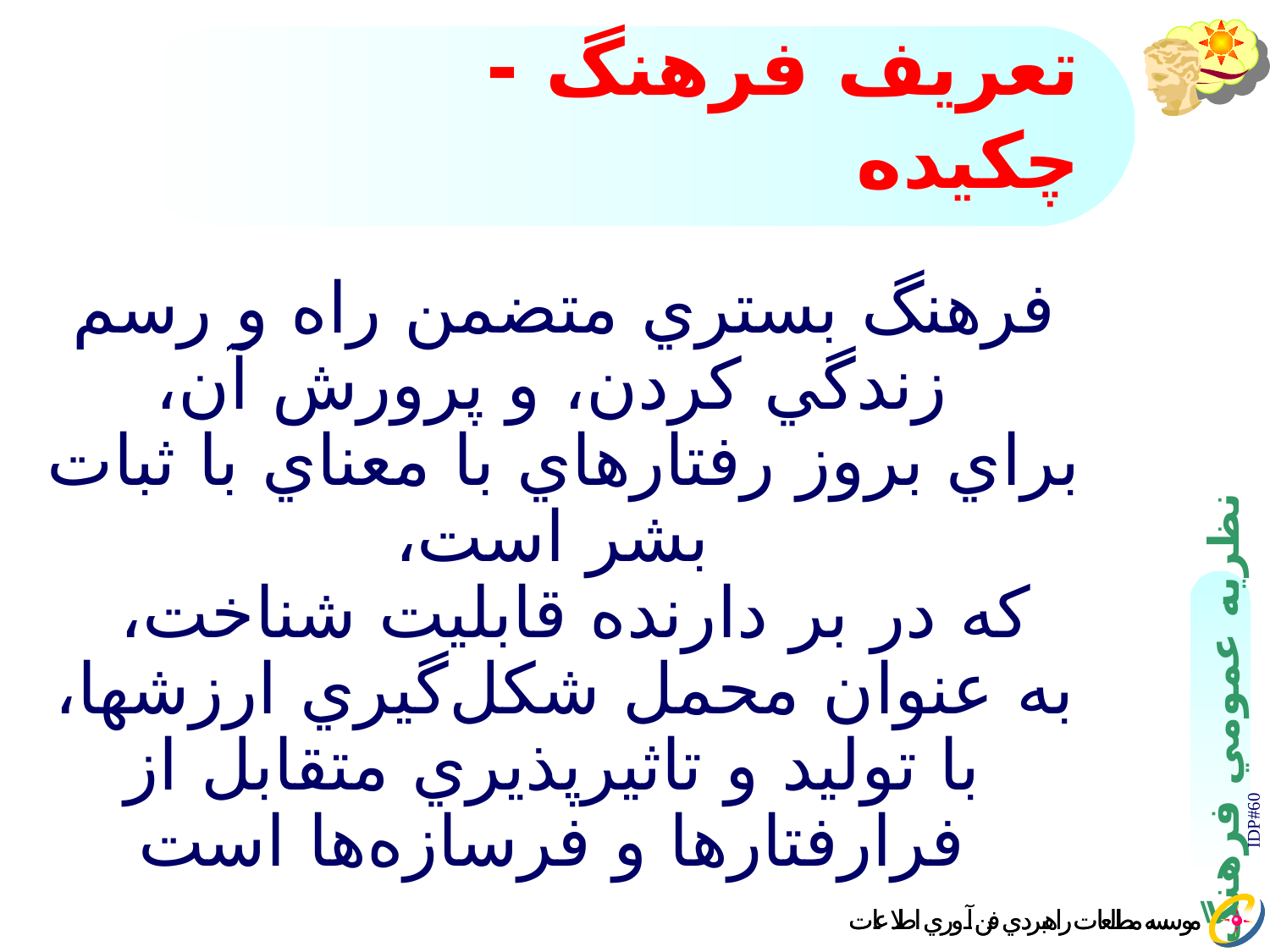

# تعريف فرهنگ - چكيده
فرهنگ بستري متضمن راه و رسم زندگي كردن، و پرورش آن،
براي بروز رفتارهاي با معناي با ثبات بشر است،‌
كه در بر دارنده قابليت شناخت،
به عنوان محمل شكل‌گيري ارزشها،
 با توليد و تاثيرپذيري متقابل از فرارفتارها و فرسازه‌ها است
IDP#60